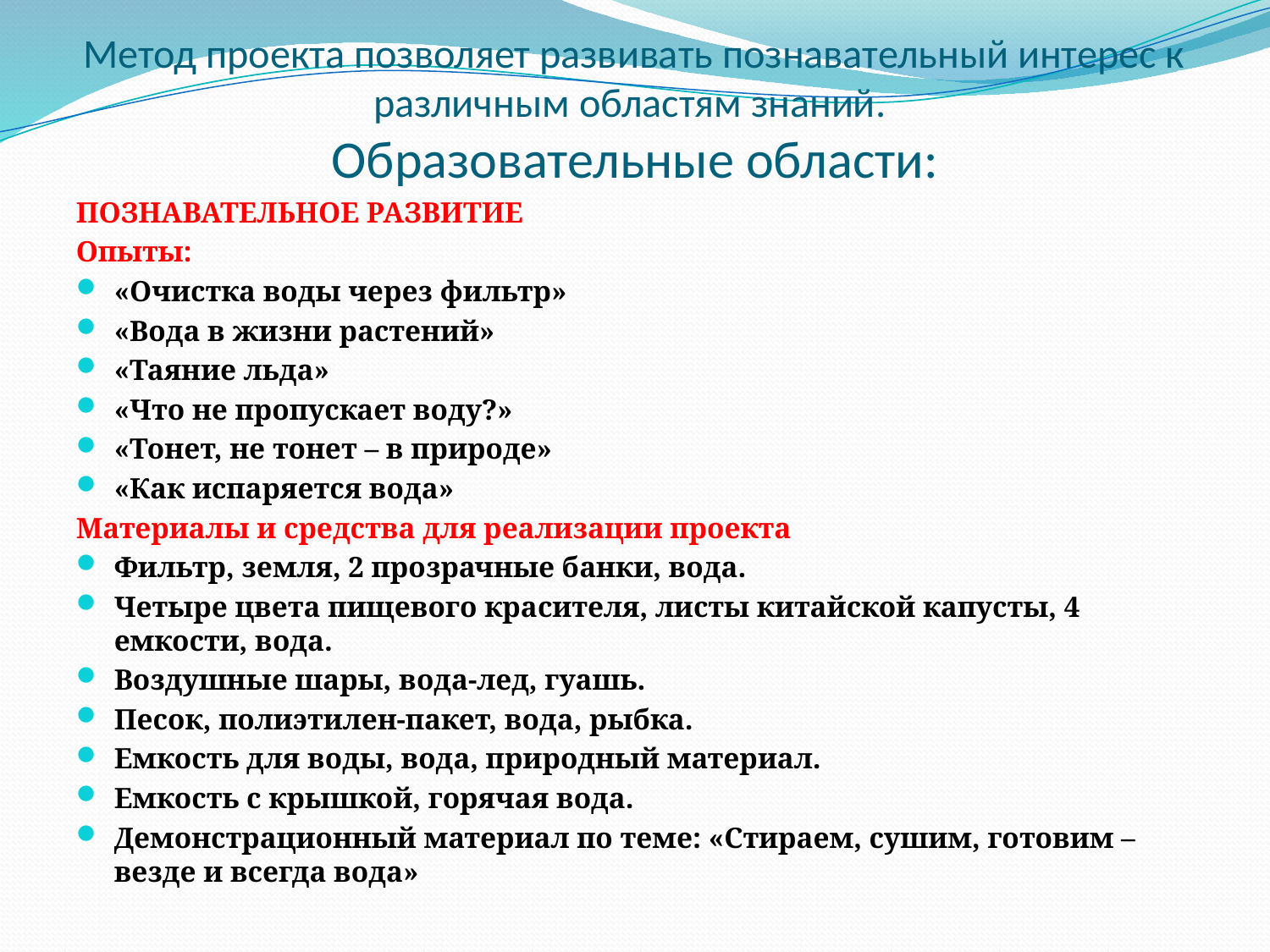

# Метод проекта позволяет развивать познавательный интерес к различным областям знаний. Образовательные области:
ПОЗНАВАТЕЛЬНОЕ РАЗВИТИЕ
Опыты:
«Очистка воды через фильтр»
«Вода в жизни растений»
«Таяние льда»
«Что не пропускает воду?»
«Тонет, не тонет – в природе»
«Как испаряется вода»
Материалы и средства для реализации проекта
Фильтр, земля, 2 прозрачные банки, вода.
Четыре цвета пищевого красителя, листы китайской капусты, 4 емкости, вода.
Воздушные шары, вода-лед, гуашь.
Песок, полиэтилен-пакет, вода, рыбка.
Емкость для воды, вода, природный материал.
Емкость с крышкой, горячая вода.
Демонстрационный материал по теме: «Стираем, сушим, готовим – везде и всегда вода»